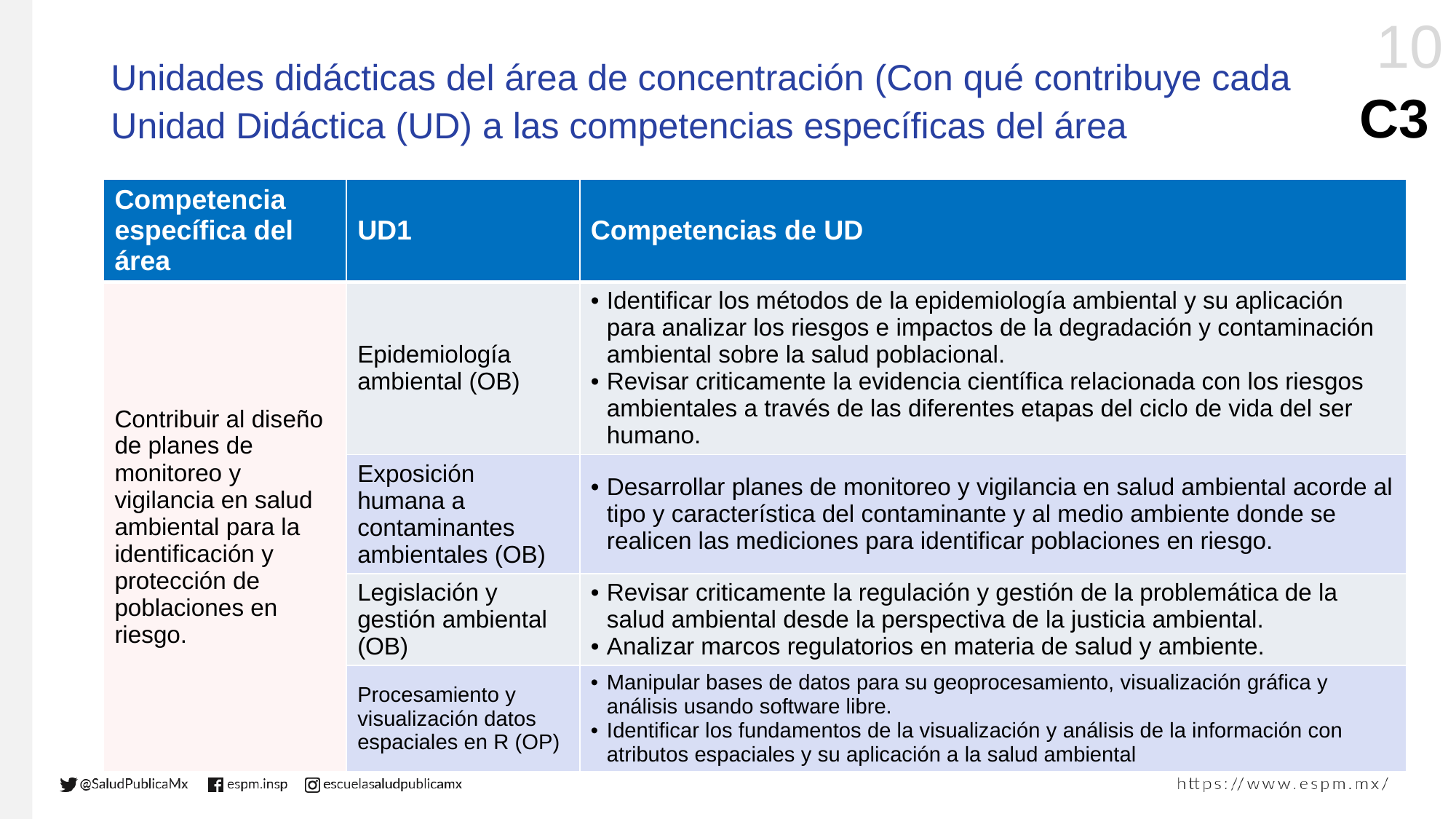

# Unidades didácticas del área de concentración (Con qué contribuye cada Unidad Didáctica (UD) a las competencias específicas del área
C3
| Competencia específica del área | UD1 | Competencias de UD |
| --- | --- | --- |
| Contribuir al diseño de planes de monitoreo y vigilancia en salud ambiental para la identificación y protección de poblaciones en riesgo. | Epidemiología ambiental (OB) | Identificar los métodos de la epidemiología ambiental y su aplicación para analizar los riesgos e impactos de la degradación y contaminación ambiental sobre la salud poblacional. Revisar criticamente la evidencia científica relacionada con los riesgos ambientales a través de las diferentes etapas del ciclo de vida del ser humano. |
|  | Exposición humana a contaminantes ambientales (OB) | Desarrollar planes de monitoreo y vigilancia en salud ambiental acorde al tipo y característica del contaminante y al medio ambiente donde se realicen las mediciones para identificar poblaciones en riesgo. |
|  | Legislación y gestión ambiental (OB) | Revisar criticamente la regulación y gestión de la problemática de la salud ambiental desde la perspectiva de la justicia ambiental. Analizar marcos regulatorios en materia de salud y ambiente. |
|  | Procesamiento y visualización datos espaciales en R (OP) | Manipular bases de datos para su geoprocesamiento, visualización gráfica y análisis usando software libre. Identificar los fundamentos de la visualización y análisis de la información con atributos espaciales y su aplicación a la salud ambiental |